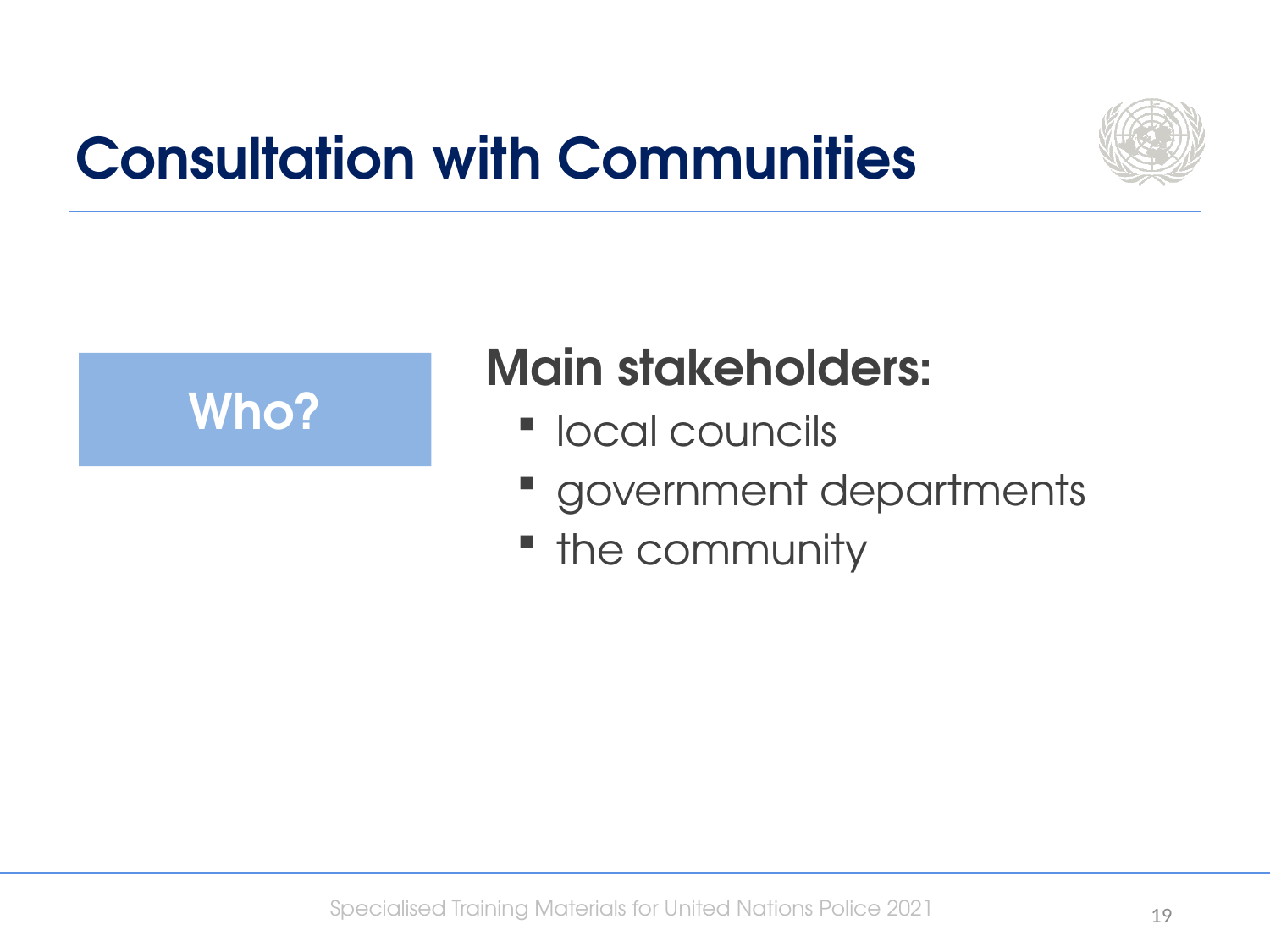

# Consultation with Communities

Main stakeholders:
local councils
government departments
the community

Who?
19